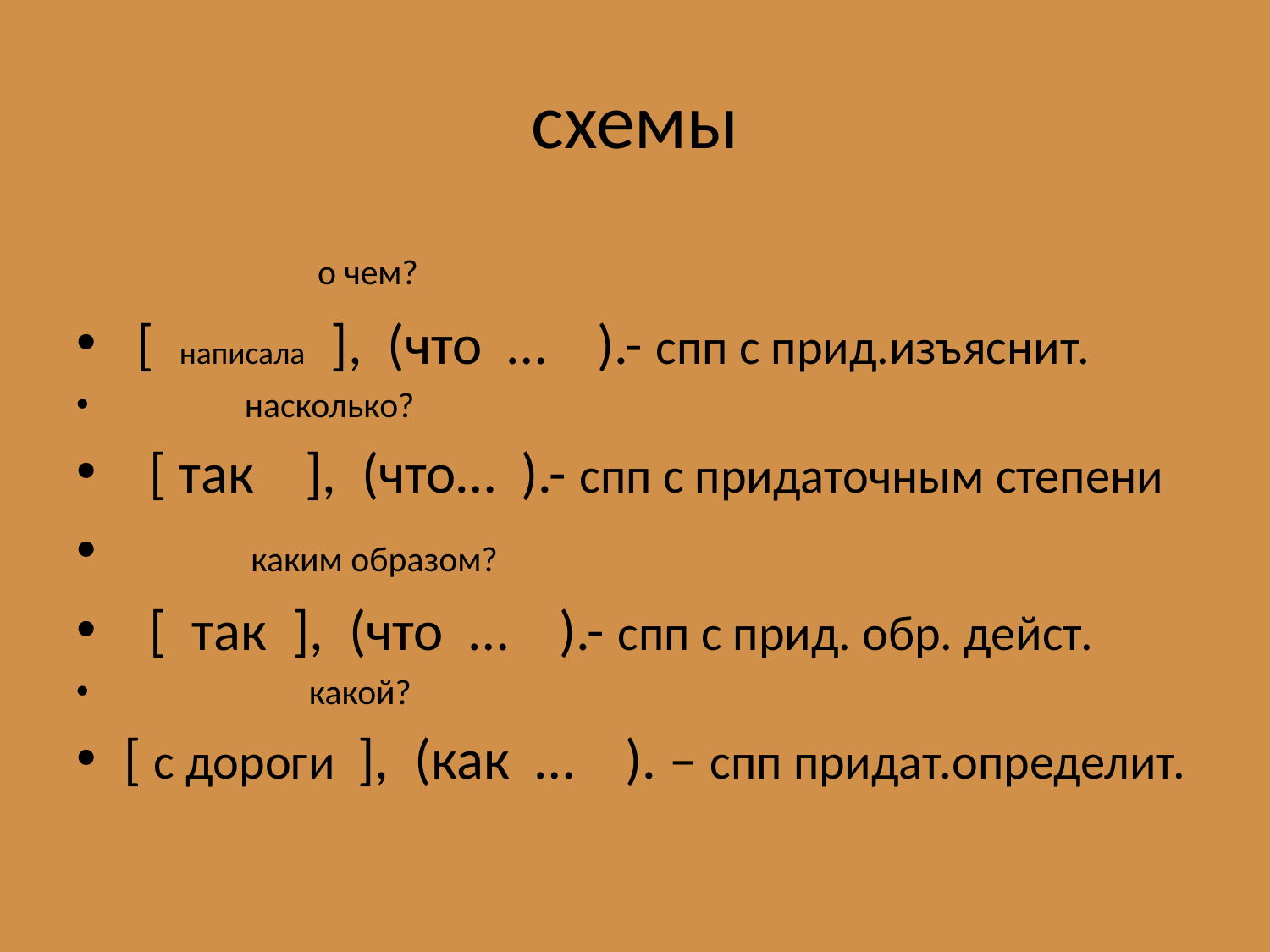

# схемы
                   о чем?
 [  написала  ],  (что  …    ).- спп с прид.изъяснит.
               насколько?
  [ так    ],  (что…  ).- спп с придаточным степени
          каким образом?
  [  так  ],  (что  …    ).- спп с прид. обр. дейст.
                       какой?
[ с дороги  ],  (как  …    ). – спп придат.определит.